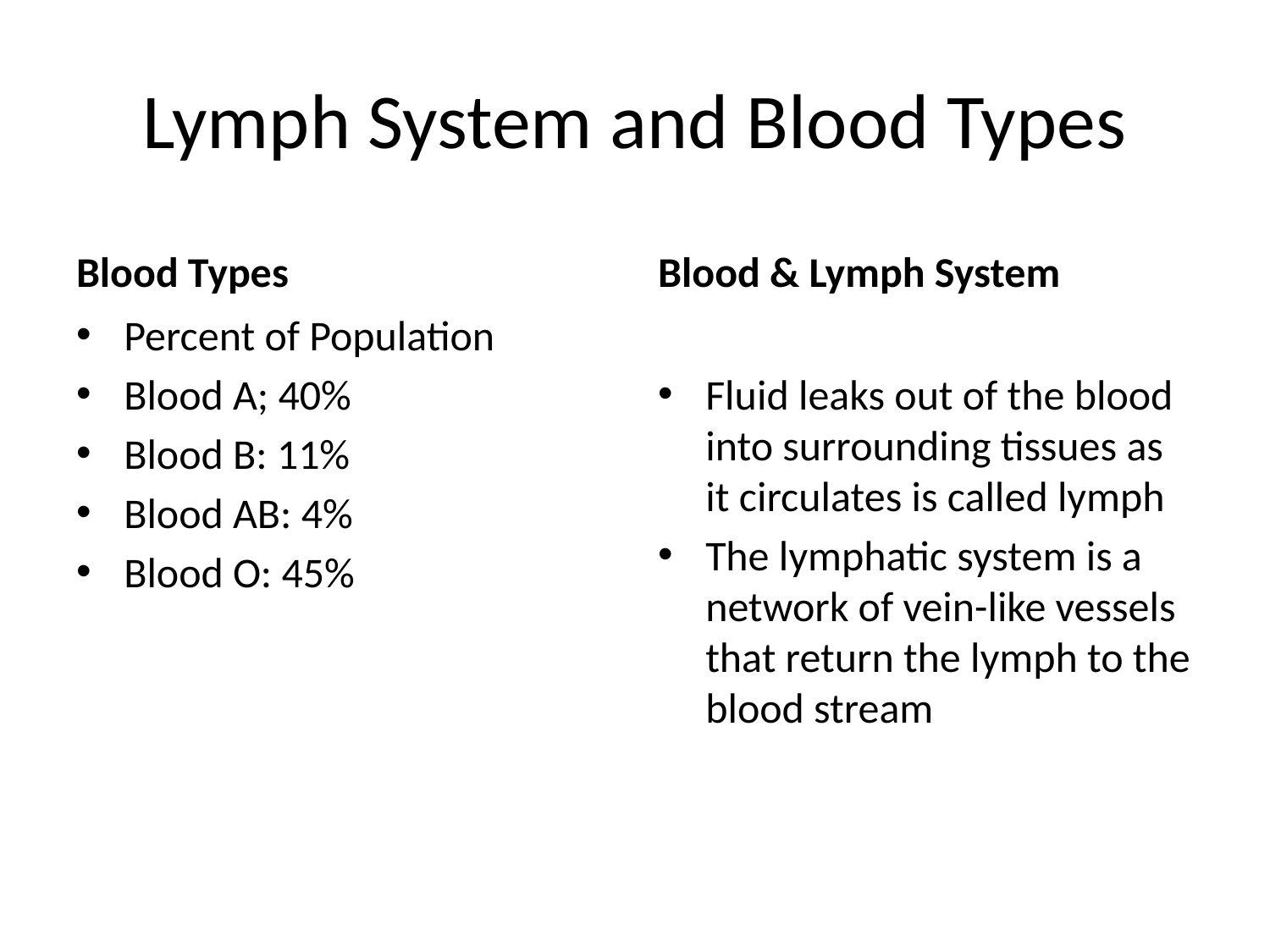

# Lymph System and Blood Types
Blood Types
Blood & Lymph System
Percent of Population
Blood A; 40%
Blood B: 11%
Blood AB: 4%
Blood O: 45%

Fluid leaks out of the blood into surrounding tissues as it circulates is called lymph
The lymphatic system is a network of vein-like vessels that return the lymph to the blood stream